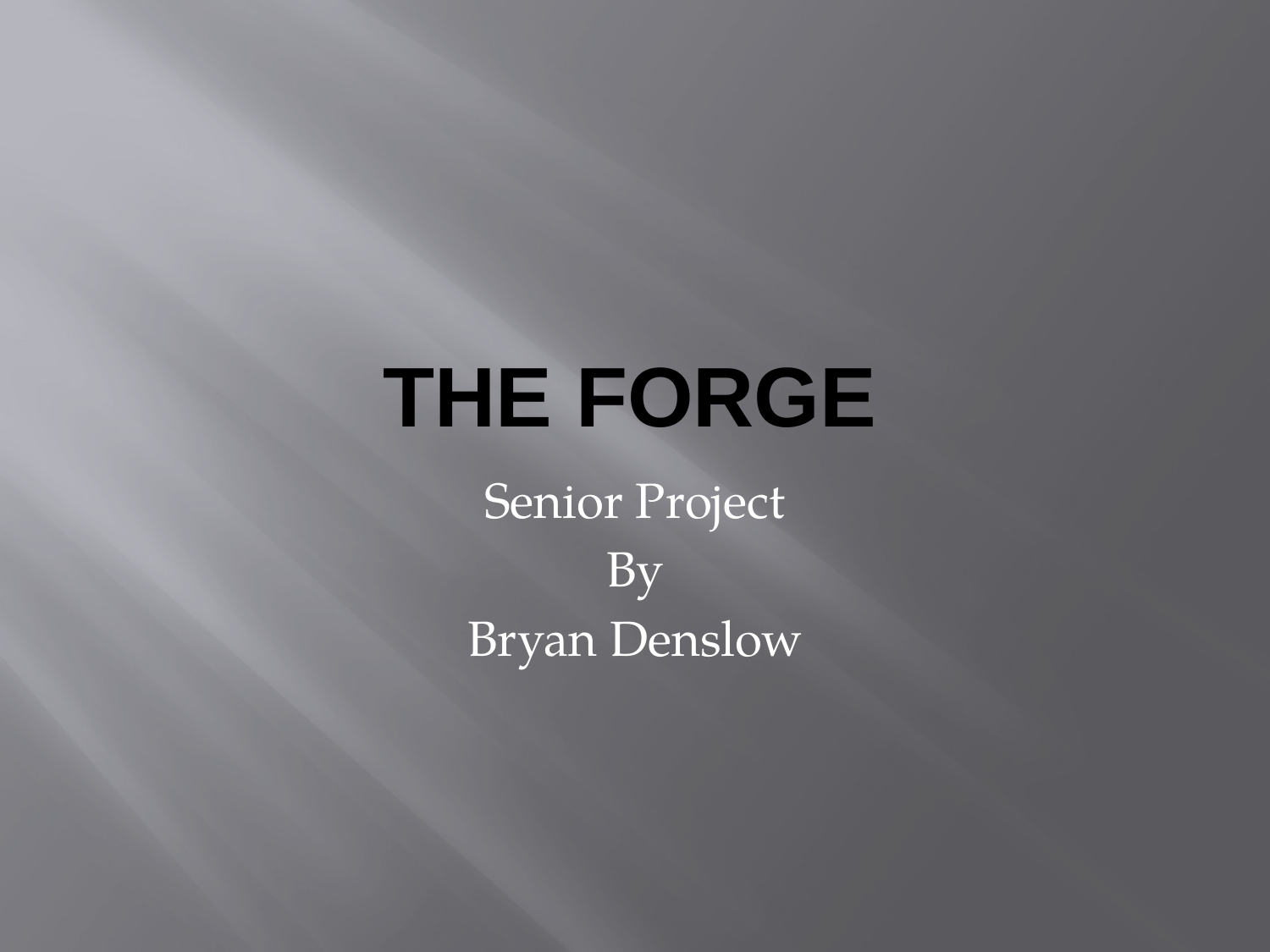

# The Forge
Senior Project
By
Bryan Denslow